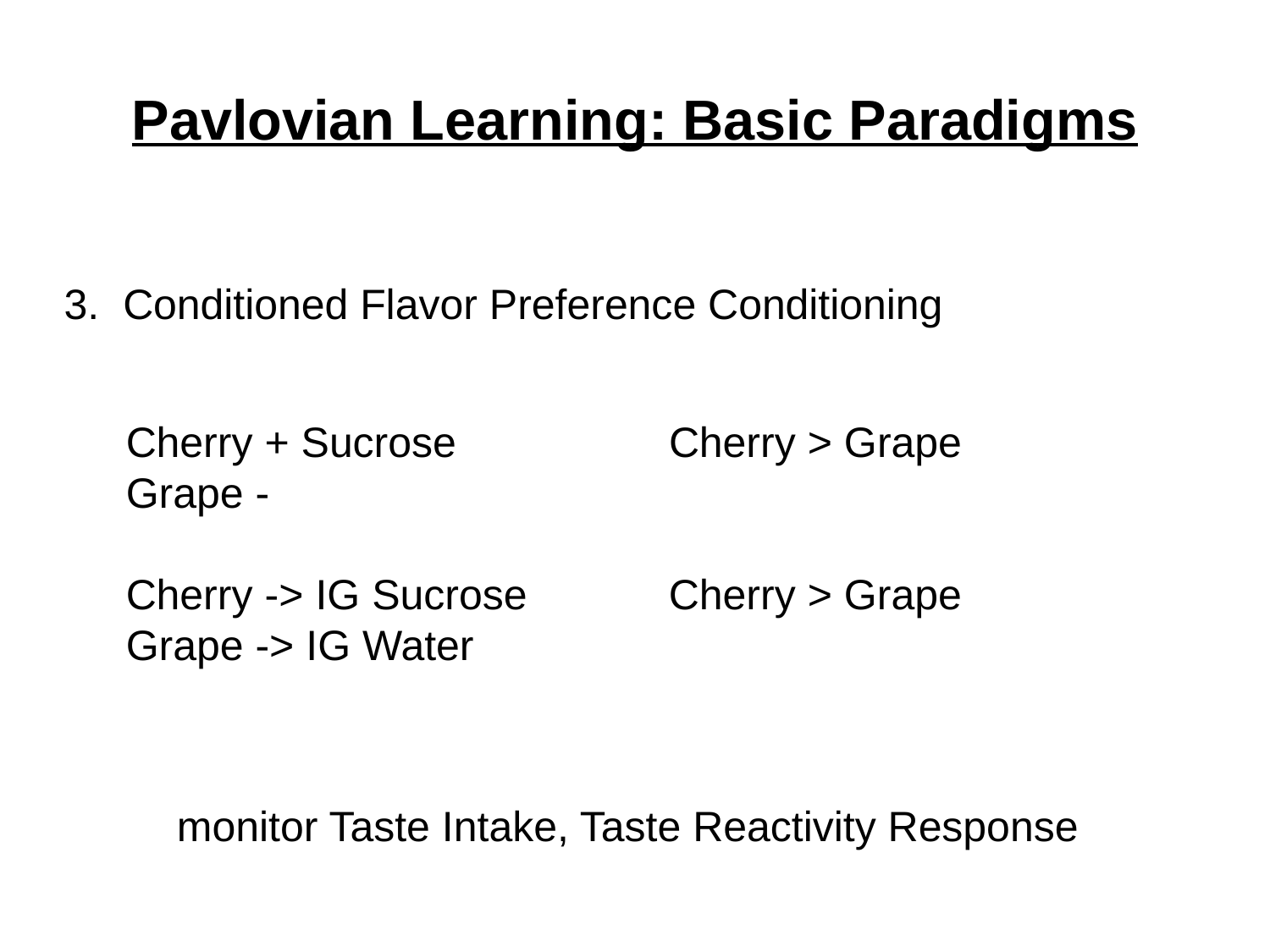

# Pavlovian Learning: Basic Paradigms
3.  Conditioned Flavor Preference Conditioning
Cherry + Sucrose                  Cherry > Grape
Grape -

Cherry -> IG Sucrose            Cherry > Grape
Grape -> IG Water
monitor Taste Intake, Taste Reactivity Response